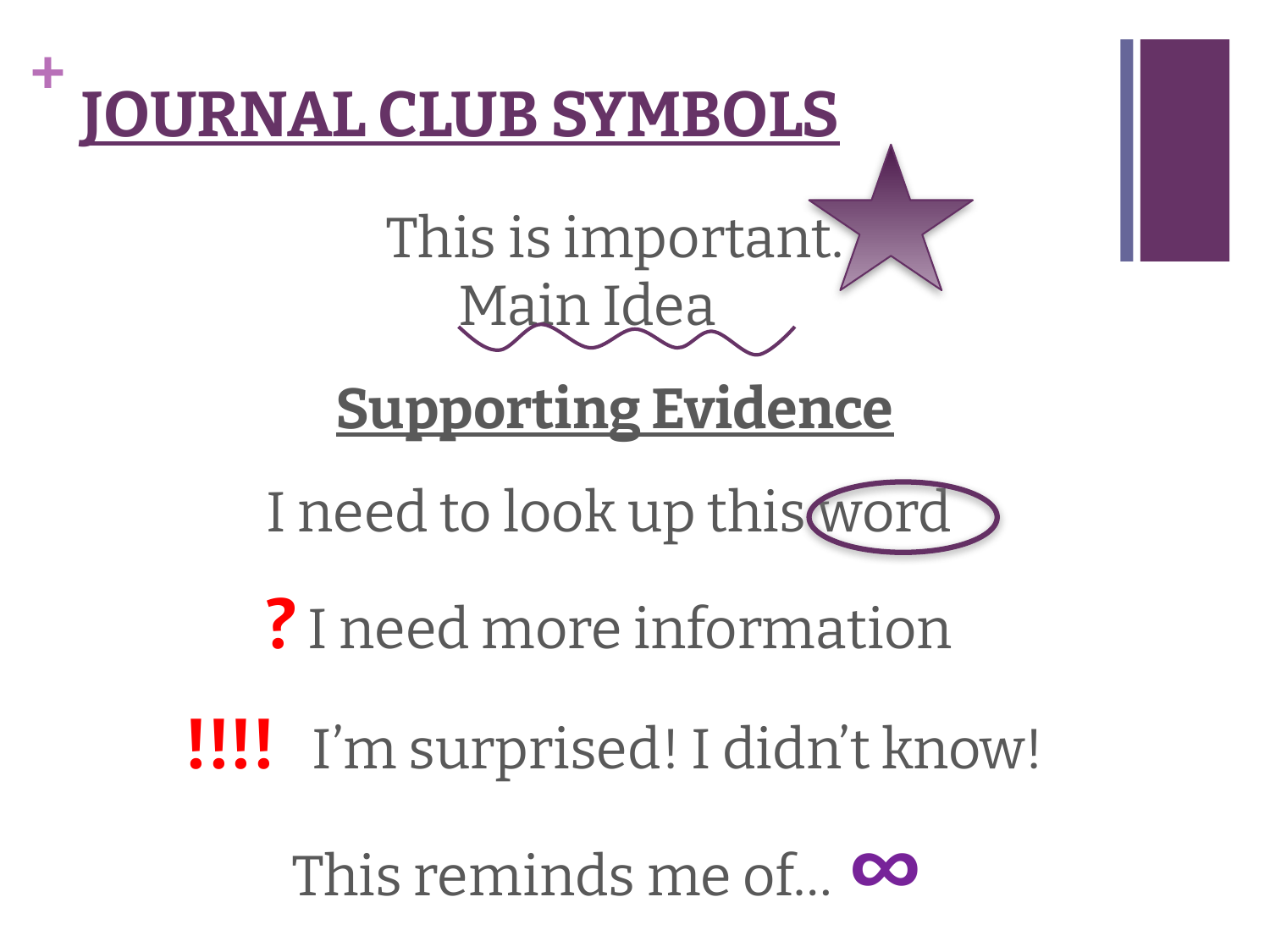

# Journal Club Symbols

This is important.
   Main Idea
Supporting Evidence
I need to look up this word
? I need more information
!!!!	I’m surprised! I didn’t know!
This reminds me of… ∞